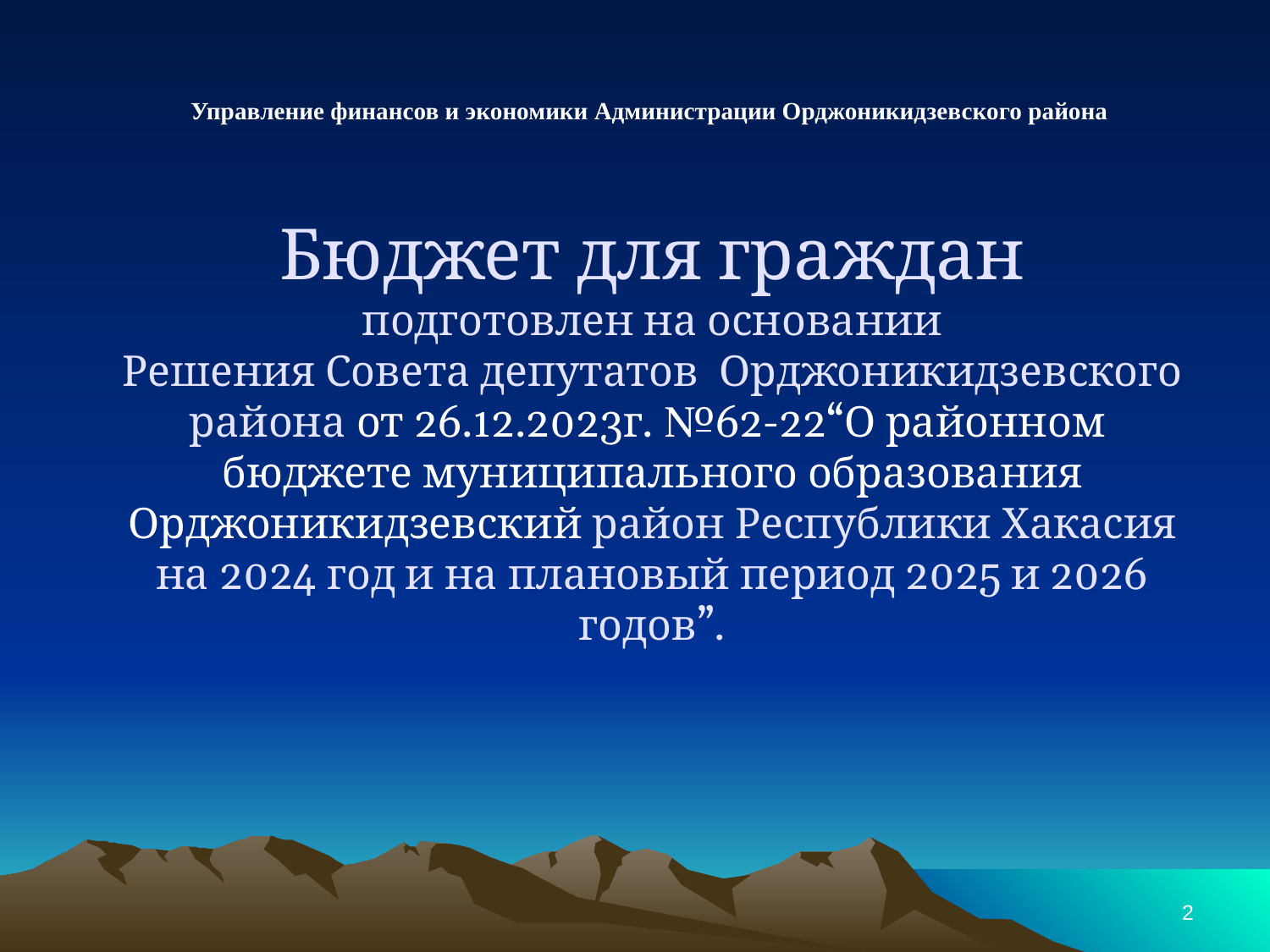

# Управление финансов и экономики Администрации Орджоникидзевского района Бюджет для граждан подготовлен на основании Решения Совета депутатов  Орджоникидзевского района от 26.12.2023г. №62-22“О районном  бюджете муниципального образования Орджоникидзевский район Республики Хакасия на 2024 год и на плановый период 2025 и 2026 годов”.

2